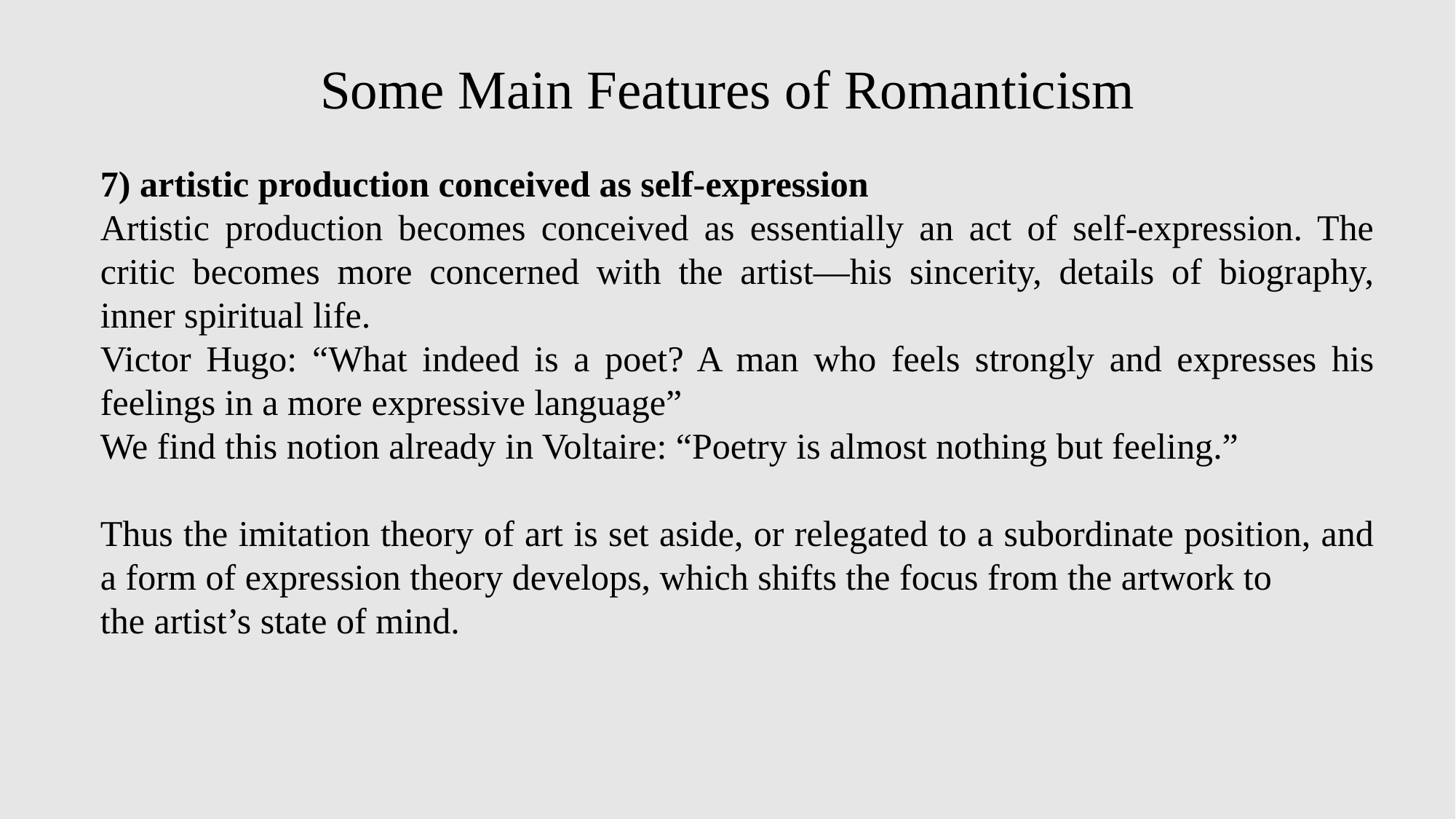

# Some Main Features of Romanticism
7) artistic production conceived as self-expression
Artistic production becomes conceived as essentially an act of self-expression. The critic becomes more concerned with the artist—his sincerity, details of biography, inner spiritual life.
Victor Hugo: “What indeed is a poet? A man who feels strongly and expresses his feelings in a more expressive language”
We find this notion already in Voltaire: “Poetry is almost nothing but feeling.”

Thus the imitation theory of art is set aside, or relegated to a subordinate position, and a form of expression theory develops, which shifts the focus from the artwork to
the artist’s state of mind.